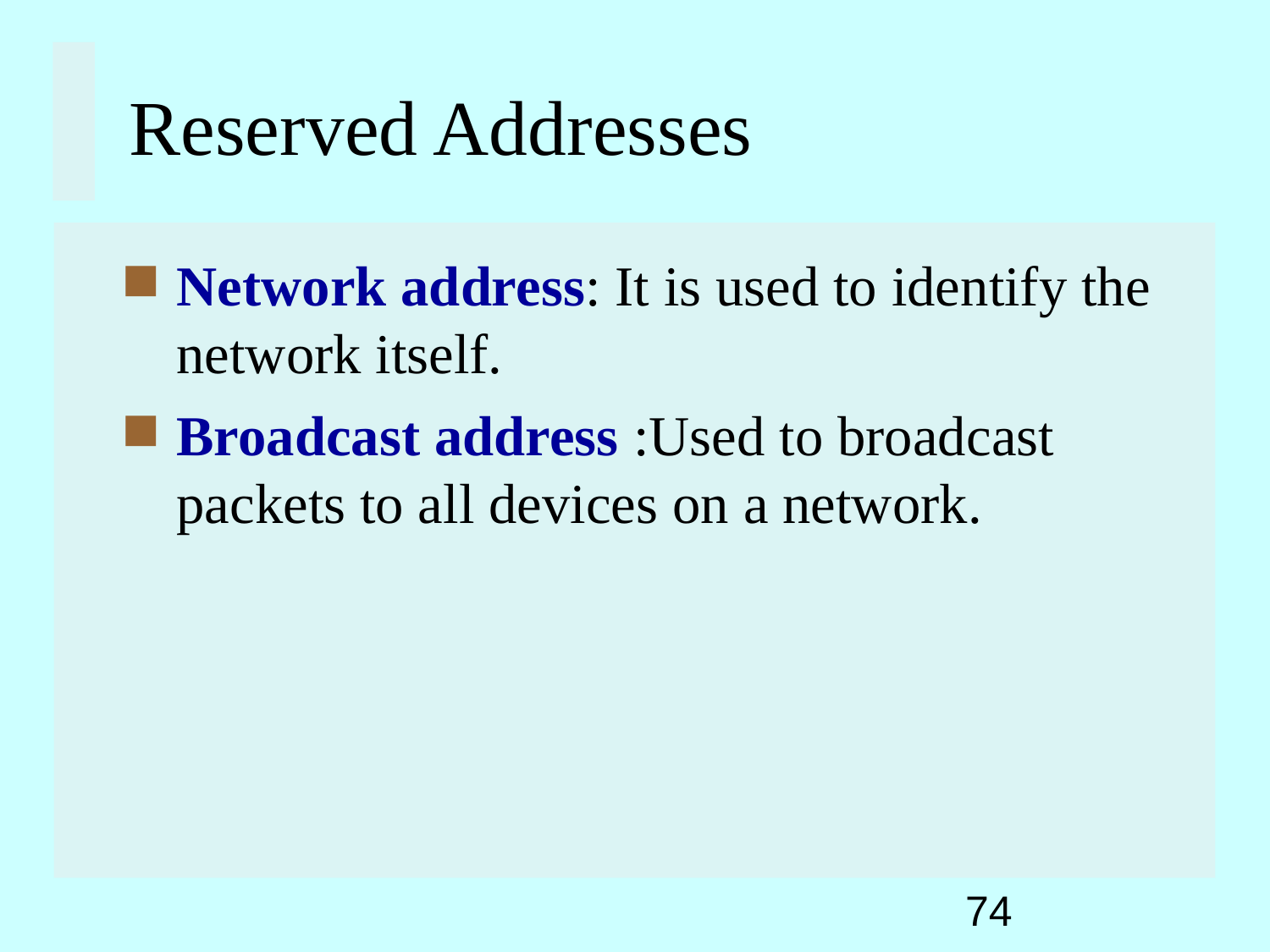

Reserved Addresses
Network address: It is used to identify the network itself.
Broadcast address :Used to broadcast packets to all devices on a network.
74